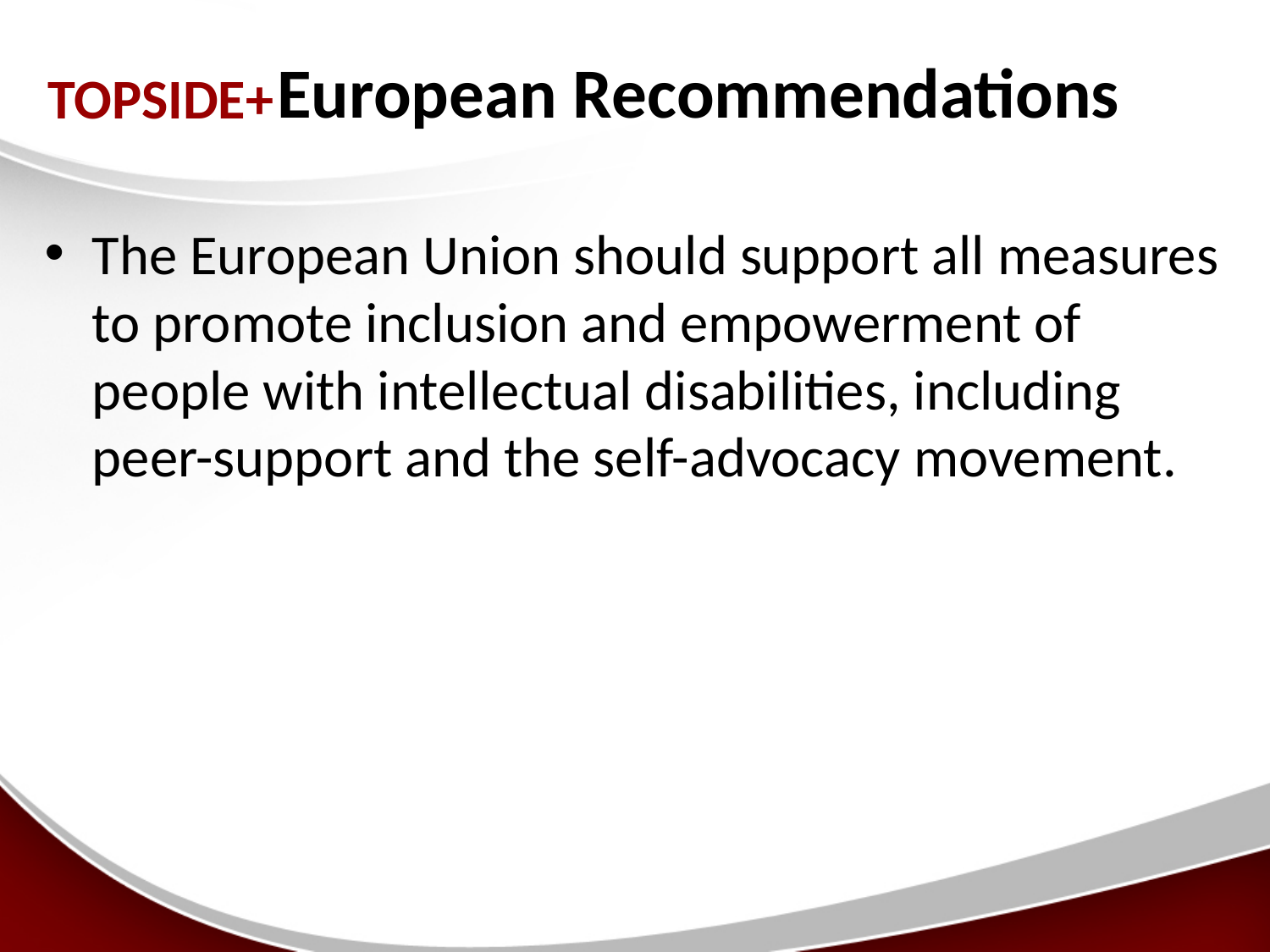

# European Recommendations
The European Union should support all measures to promote inclusion and empowerment of people with intellectual disabilities, including peer-support and the self-advocacy movement.